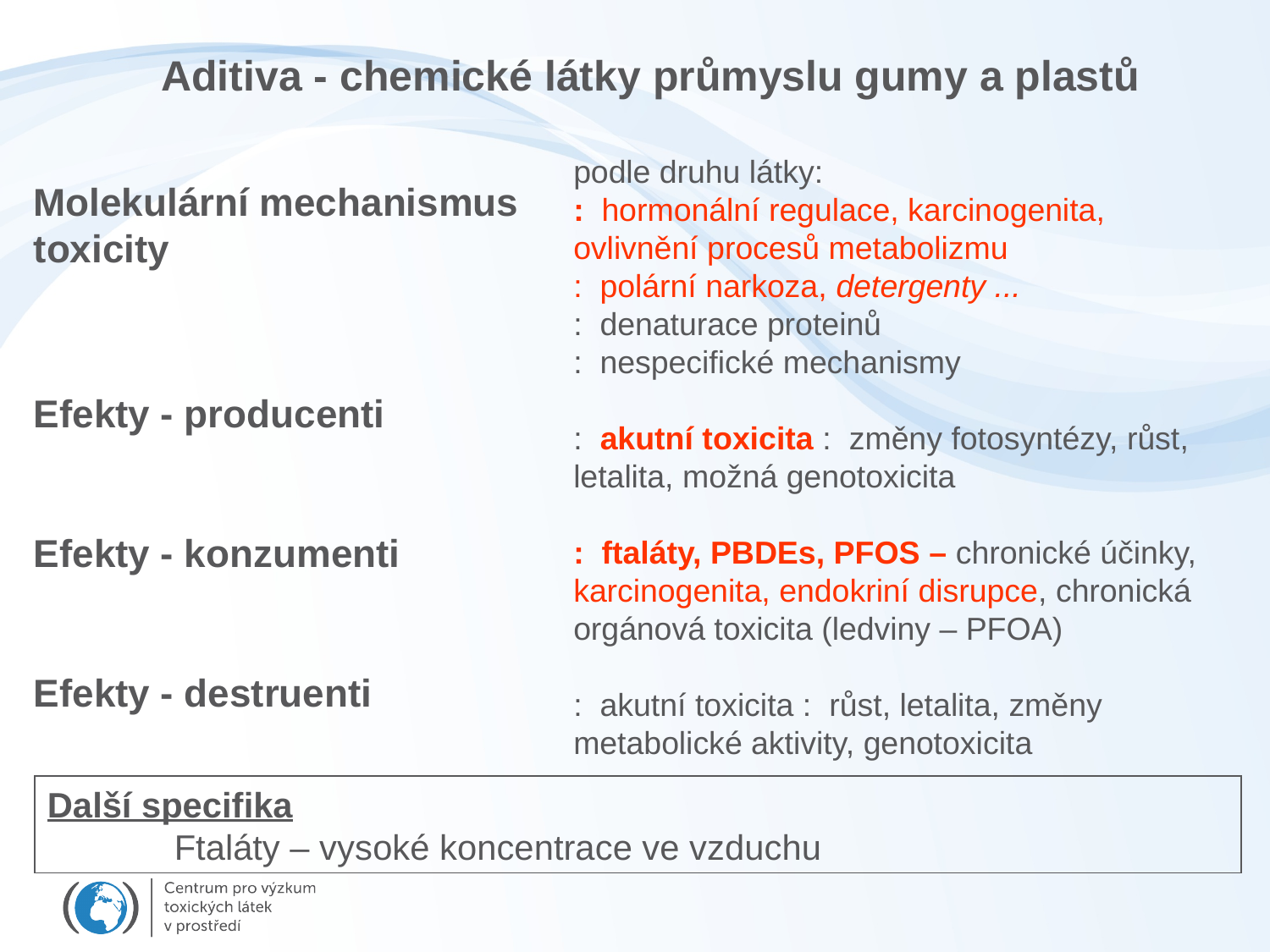

Aditiva - chemické látky průmyslu gumy a plastů

podle druhu látky:
:  hormonální regulace, karcinogenita, ovlivnění procesů metabolizmu
:  polární narkoza, detergenty ...
:  denaturace proteinů
:  nespecifické mechanismy

:  akutní toxicita :  změny fotosyntézy, růst, letalita, možná genotoxicita

:  ftaláty, PBDEs, PFOS – chronické účinky,
karcinogenita, endokriní disrupce, chronická orgánová toxicita (ledviny – PFOA)

:  akutní toxicita :  růst, letalita, změny metabolické aktivity, genotoxicita
Molekulární mechanismus toxicity

Efekty - producenti

Efekty - konzumenti

Efekty - destruenti
Další specifika
	Ftaláty – vysoké koncentrace ve vzduchu